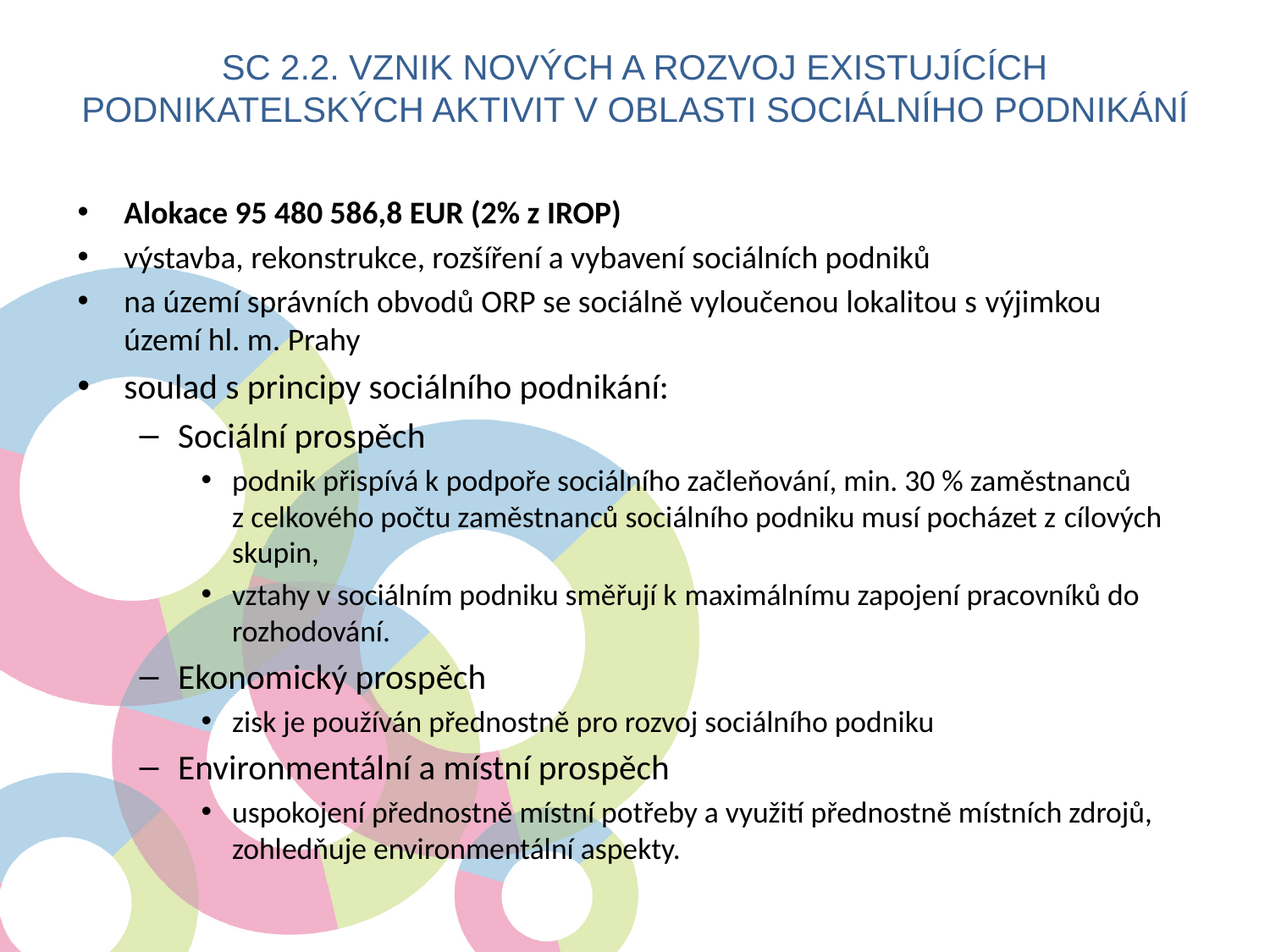

SC 2.2. Vznik nových a rozvoj existujících podnikatelských aktivit v oblasti sociálního podnikání

Alokace 95 480 586,8 EUR (2% z IROP)
výstavba, rekonstrukce, rozšíření a vybavení sociálních podniků
na území správních obvodů ORP se sociálně vyloučenou lokalitou s výjimkou území hl. m. Prahy
soulad s principy sociálního podnikání:
Sociální prospěch
podnik přispívá k podpoře sociálního začleňování, min. 30 % zaměstnanců z celkového počtu zaměstnanců sociálního podniku musí pocházet z cílových skupin,
vztahy v sociálním podniku směřují k maximálnímu zapojení pracovníků do rozhodování.
Ekonomický prospěch
zisk je používán přednostně pro rozvoj sociálního podniku
Environmentální a místní prospěch
uspokojení přednostně místní potřeby a využití přednostně místních zdrojů, zohledňuje environmentální aspekty.